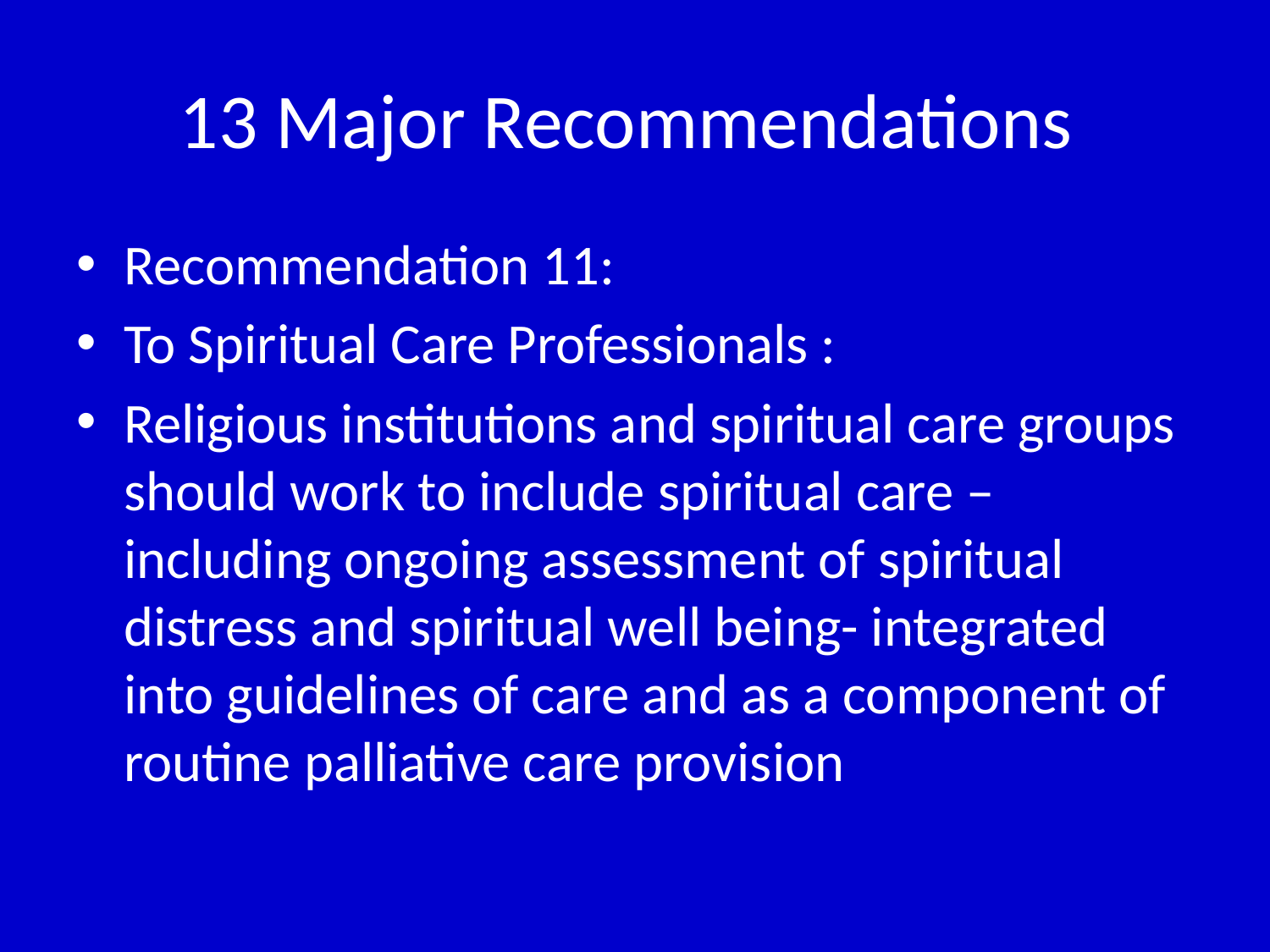

# 13 Major Recommendations
Recommendation 11:
To Spiritual Care Professionals :
Religious institutions and spiritual care groups should work to include spiritual care –including ongoing assessment of spiritual distress and spiritual well being- integrated into guidelines of care and as a component of routine palliative care provision